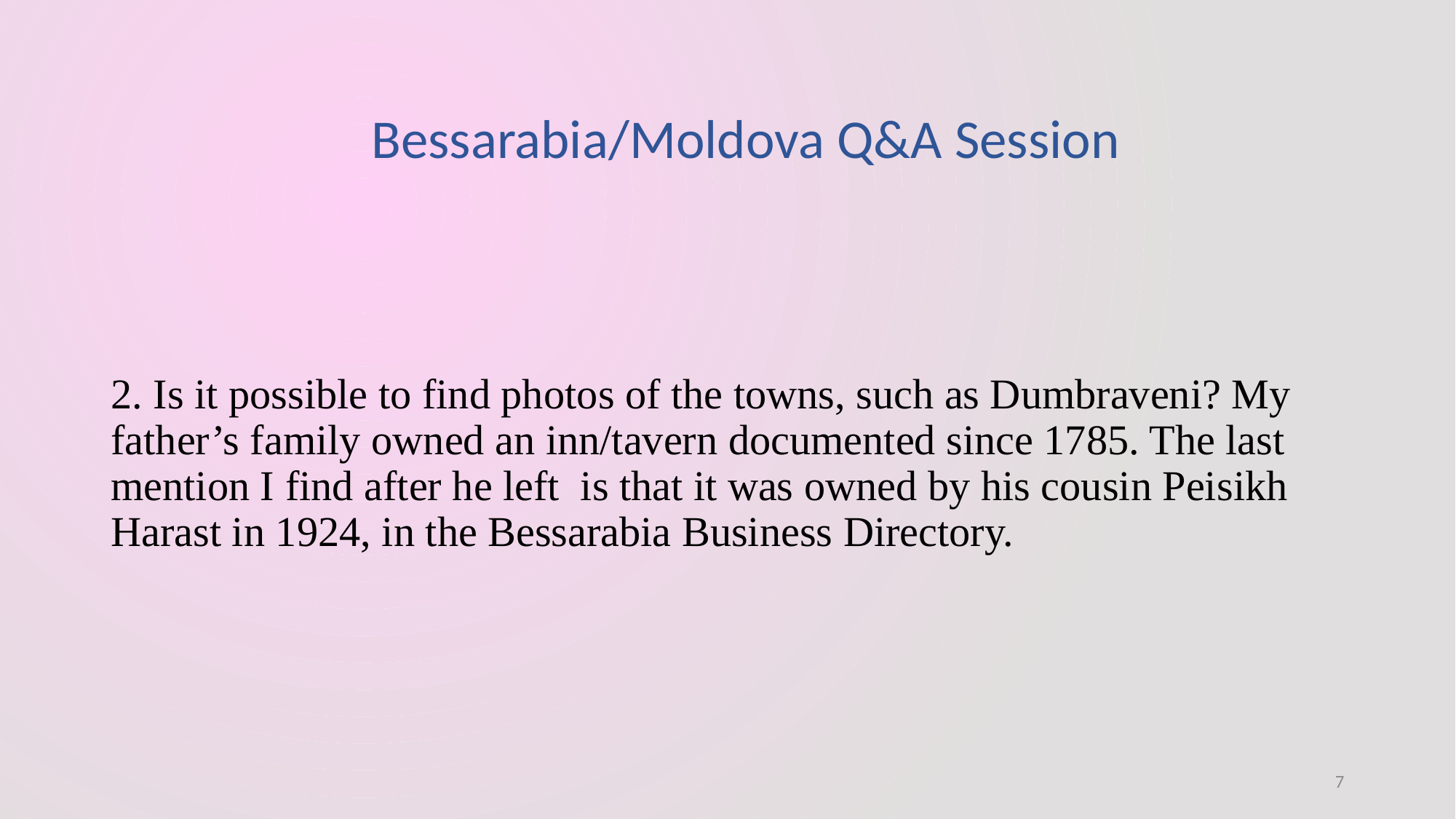

Bessarabia/Moldova Q&A Session
2. Is it possible to find photos of the towns, such as Dumbraveni? My father’s family owned an inn/tavern documented since 1785. The last mention I find after he left  is that it was owned by his cousin Peisikh Harast in 1924, in the Bessarabia Business Directory.

7